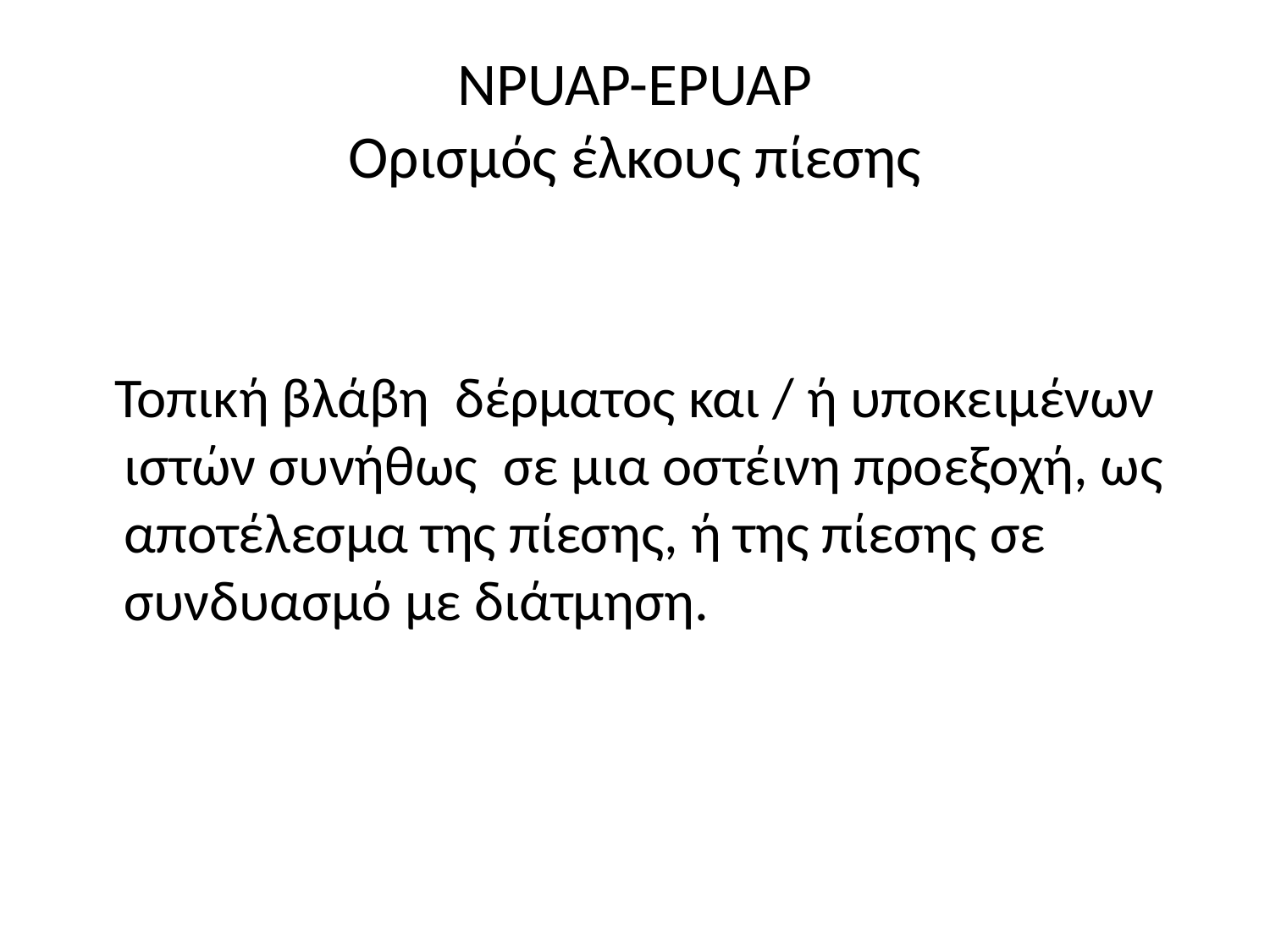

# NPUAP-EPUAP Ορισμός έλκους πίεσης
   Τοπική βλάβη  δέρματος και / ή υποκειμένων ιστών συνήθως  σε μια οστέινη προεξοχή, ως αποτέλεσμα της πίεσης, ή της πίεσης σε συνδυασμό με διάτμηση.